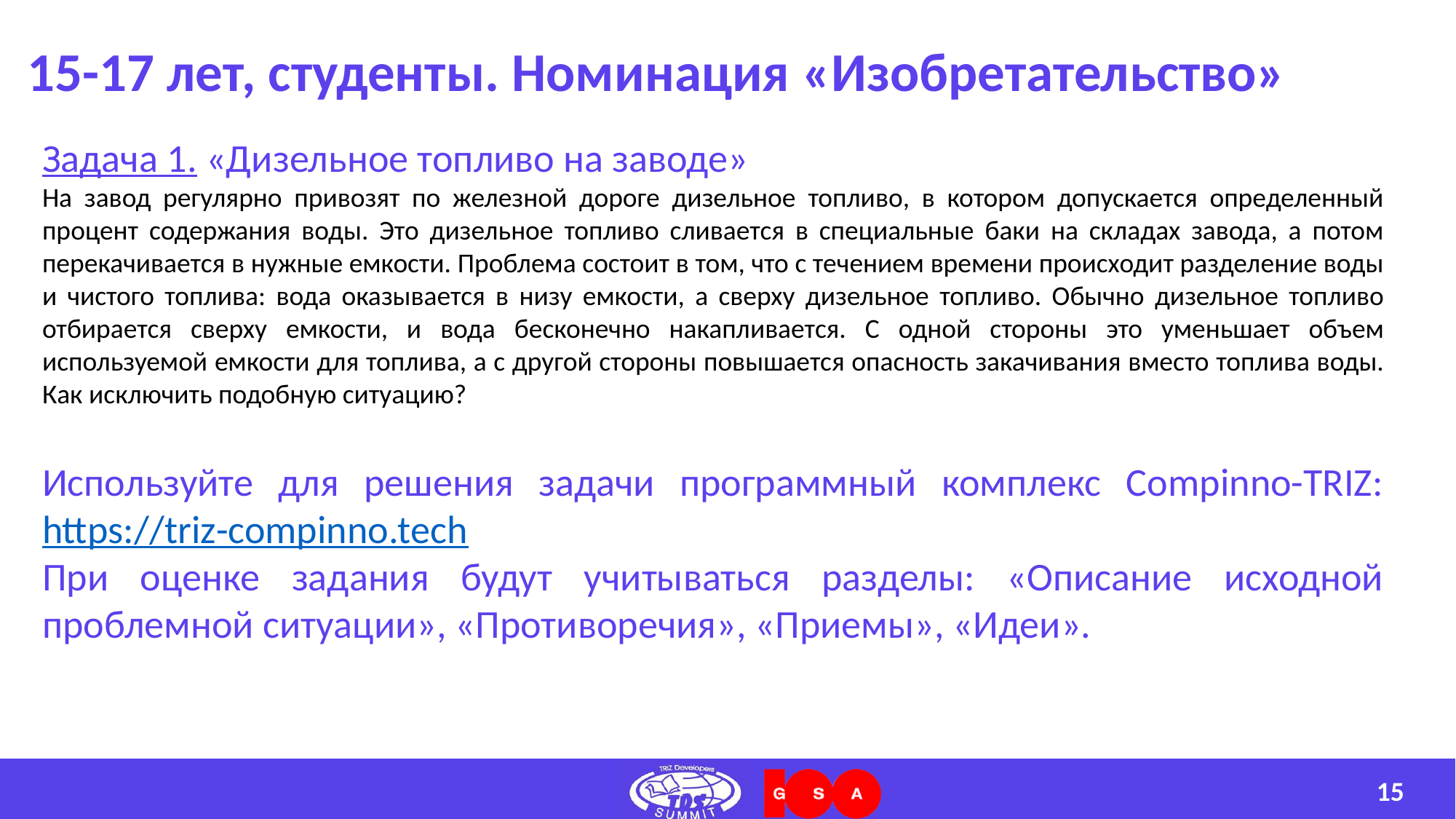

# 15-17 лет, студенты. Номинация «Изобретательство»
Задача 1. «Дизельное топливо на заводе»
На завод регулярно привозят по железной дороге дизельное топливо, в котором допускается определенный процент содержания воды. Это дизельное топливо сливается в специальные баки на складах завода, а потом перекачивается в нужные емкости. Проблема состоит в том, что с течением времени происходит разделение воды и чистого топлива: вода оказывается в низу емкости, а сверху дизельное топливо. Обычно дизельное топливо отбирается сверху емкости, и вода бесконечно накапливается. С одной стороны это уменьшает объем используемой емкости для топлива, а с другой стороны повышается опасность закачивания вместо топлива воды. Как исключить подобную ситуацию?

Используйте для решения задачи программный комплекс Compinno-TRIZ: https://triz-compinno.tech
При оценке задания будут учитываться разделы: «Описание исходной проблемной ситуации», «Противоречия», «Приемы», «Идеи».
15